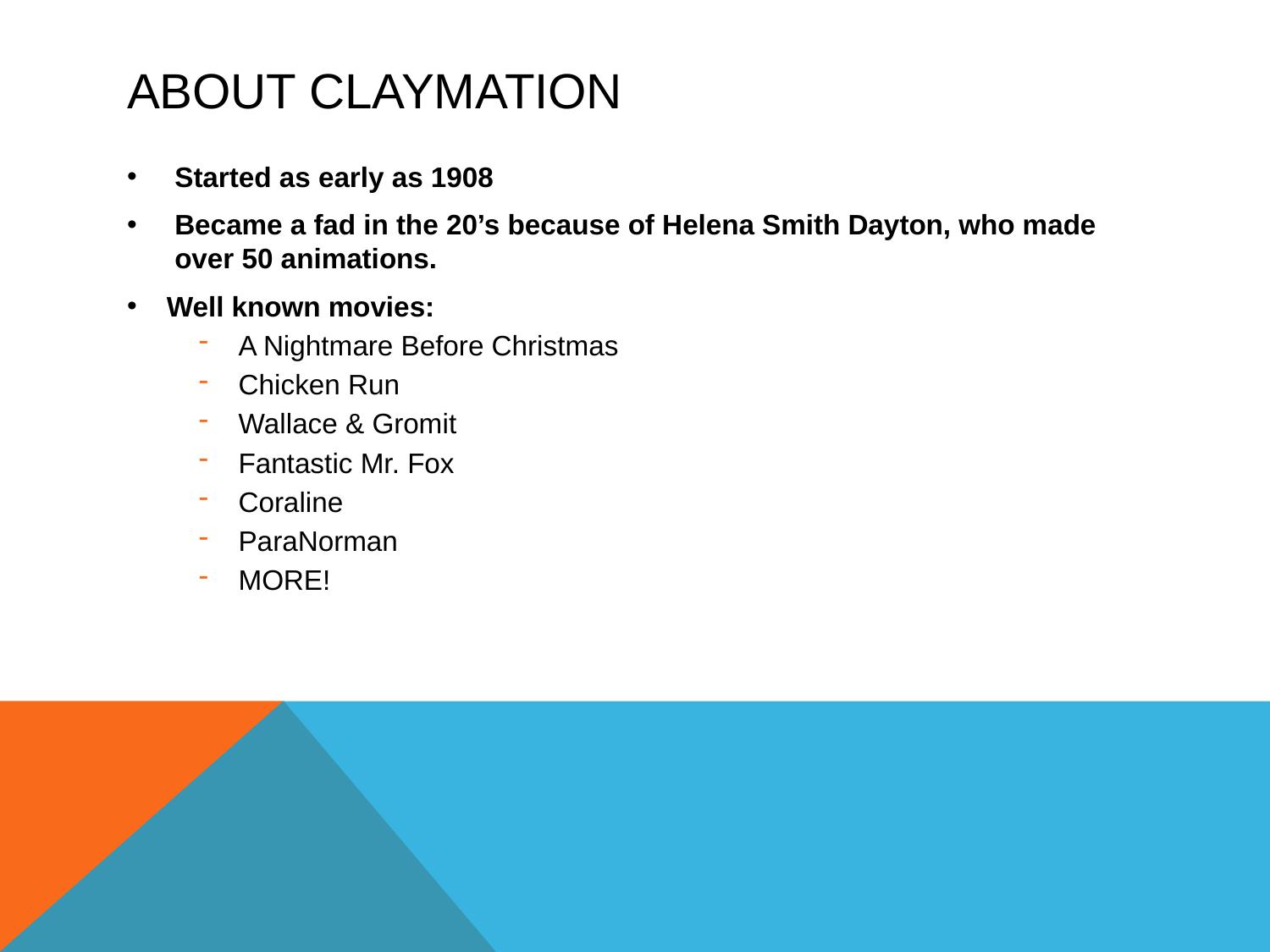

# About Claymation
Started as early as 1908
Became a fad in the 20’s because of Helena Smith Dayton, who made over 50 animations.
Well known movies:
A Nightmare Before Christmas
Chicken Run
Wallace & Gromit
Fantastic Mr. Fox
Coraline
ParaNorman
MORE!